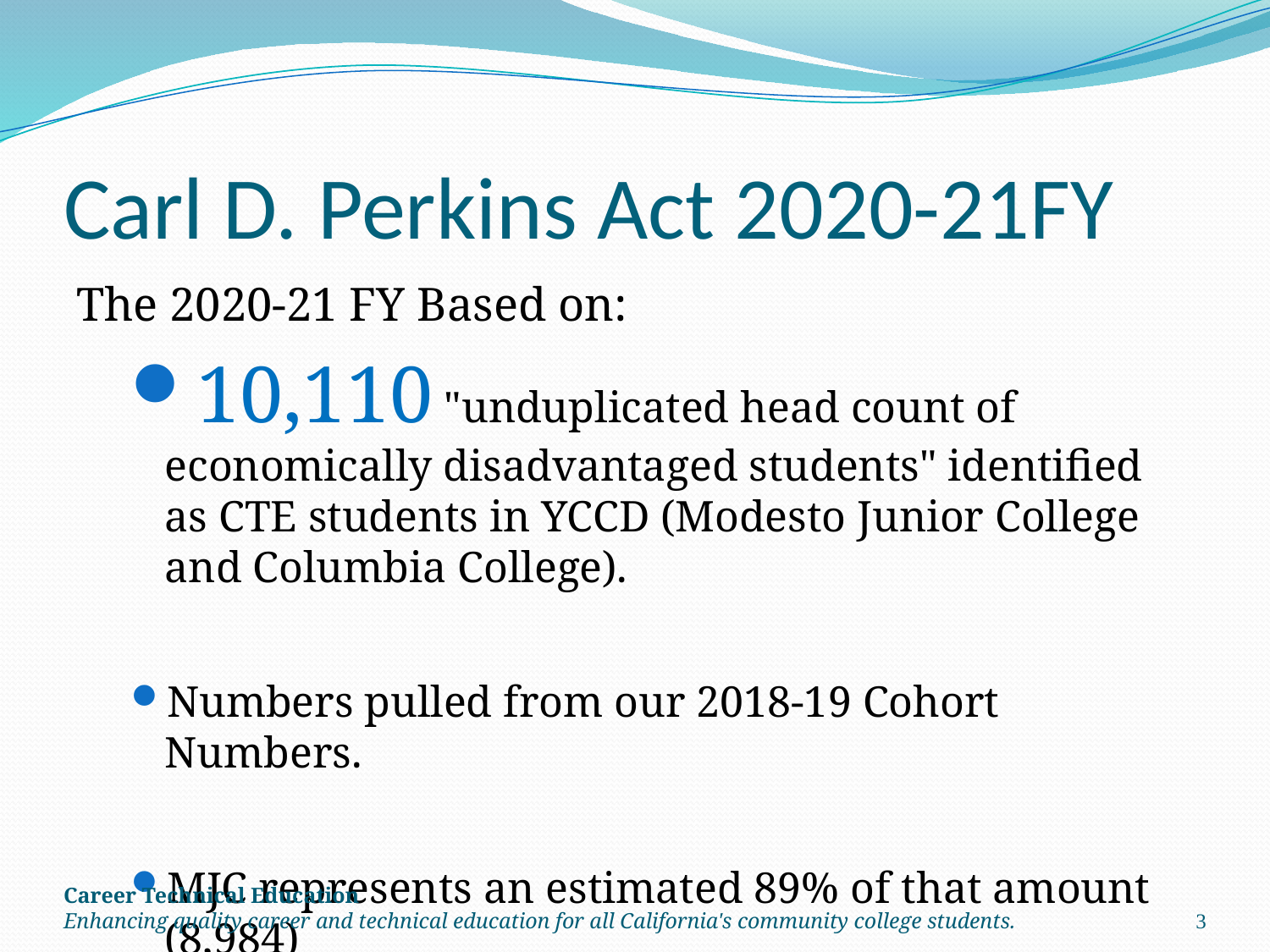

Carl D. Perkins Act 2020-21FY
The 2020-21 FY Based on:
10,110 "unduplicated head count of economically disadvantaged students" identified as CTE students in YCCD (Modesto Junior College and Columbia College).

Numbers pulled from our 2018-19 Cohort Numbers.

MJC represents an estimated 89% of that amount (8,984)
Career Technical Education
Enhancing quality career and technical education for all California's community college students.
3